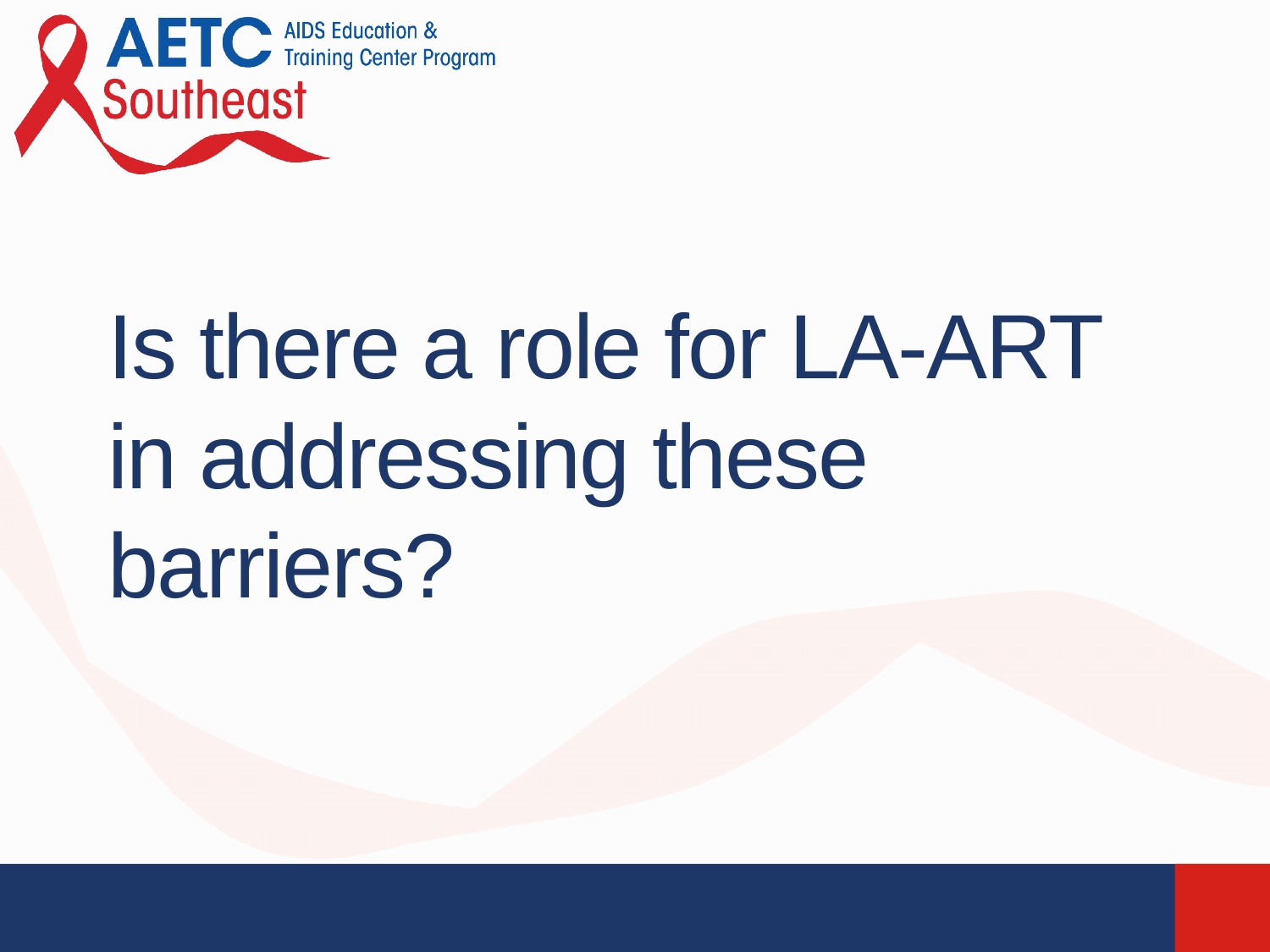

# Is there a role for LA-ART in addressing these barriers?